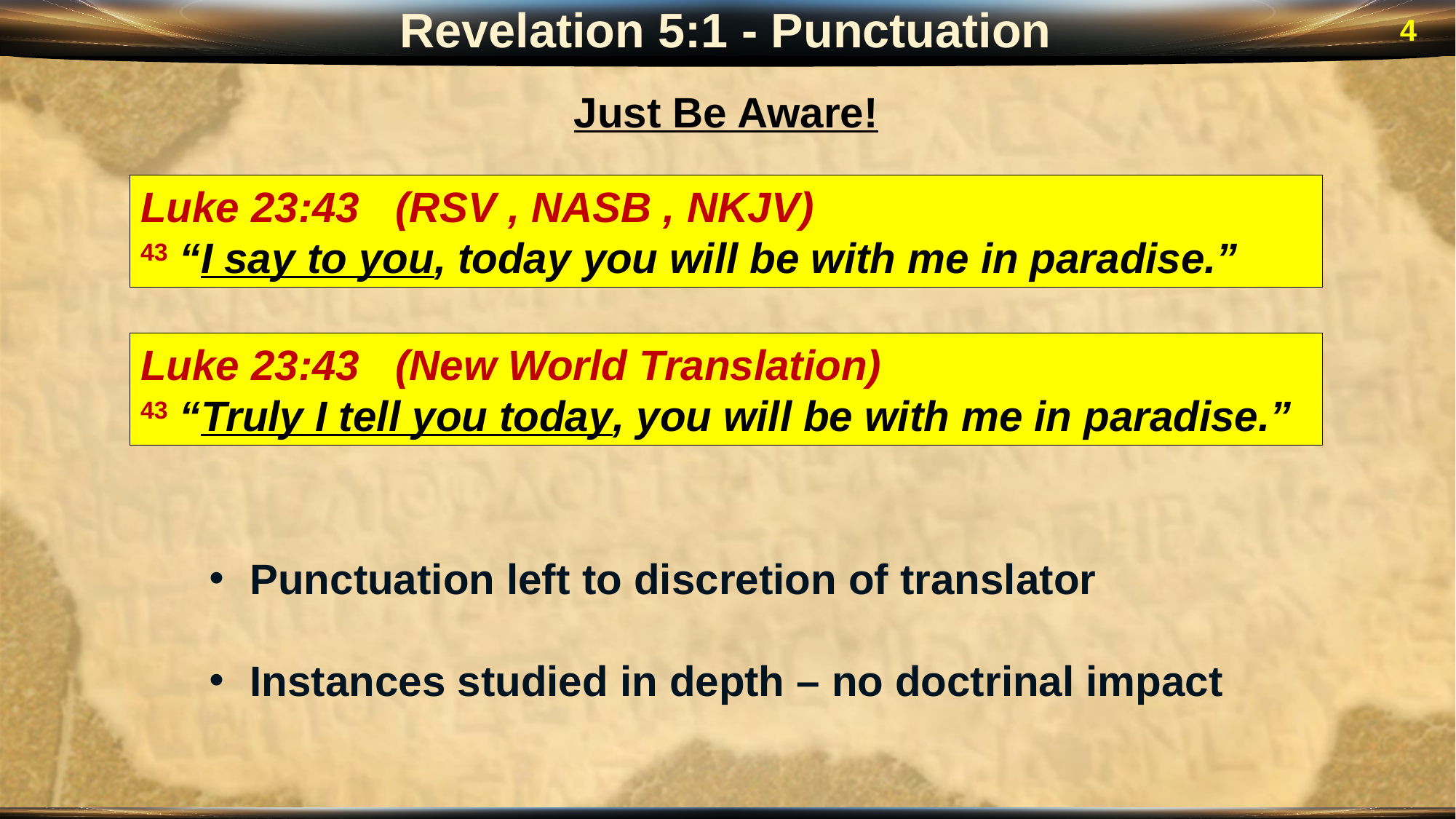

Revelation 5:1 - Punctuation
4
Just Be Aware!
Luke 23:43   (RSV , NASB , NKJV)
43 “I say to you, today you will be with me in paradise.”
Luke 23:43   (New World Translation)
43 “Truly I tell you today, you will be with me in paradise.”
Punctuation left to discretion of translator

Instances studied in depth – no doctrinal impact